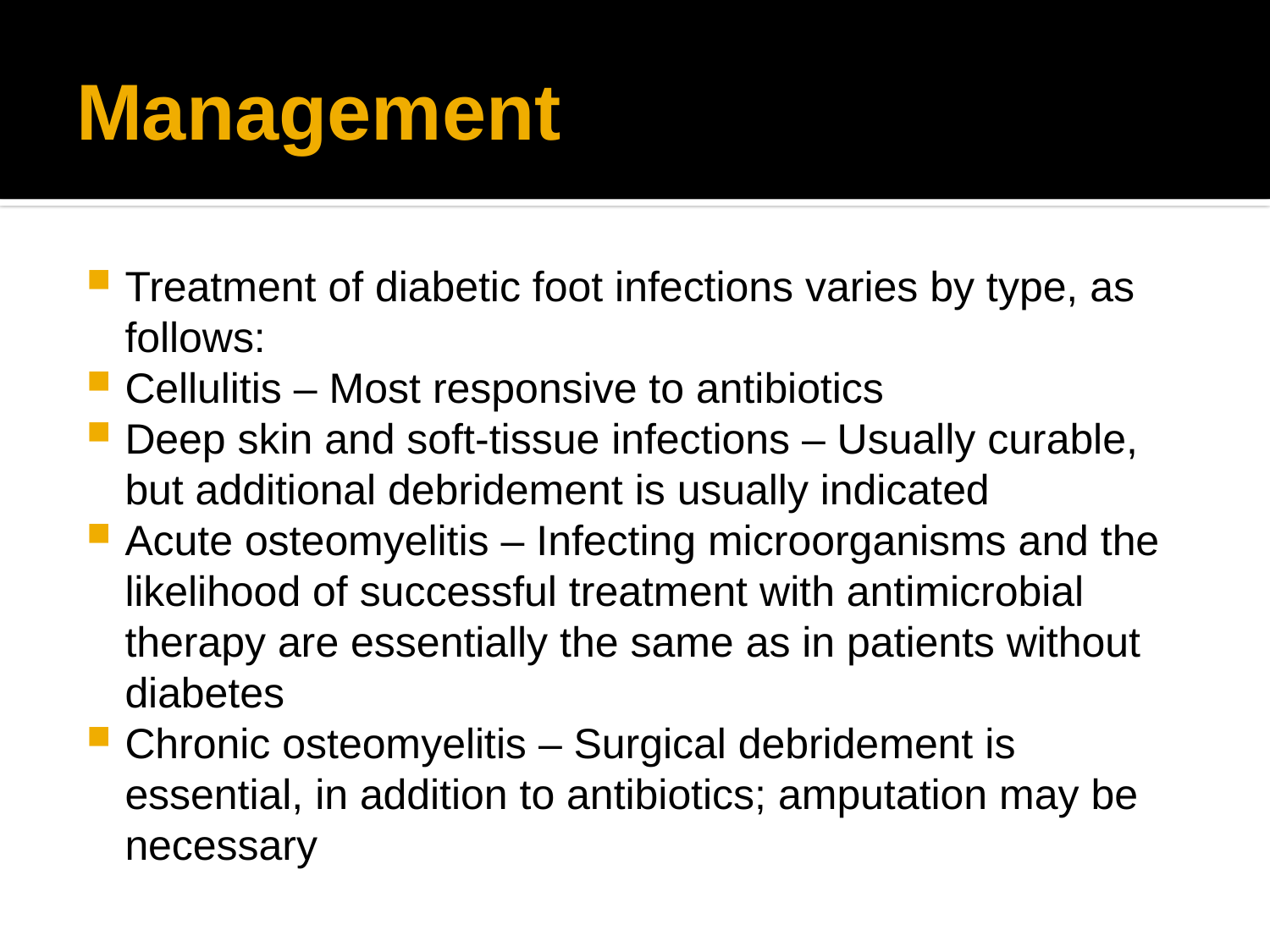

# Management
Treatment of diabetic foot infections varies by type, as follows:
Cellulitis – Most responsive to antibiotics
Deep skin and soft-tissue infections – Usually curable, but additional debridement is usually indicated
Acute osteomyelitis – Infecting microorganisms and the likelihood of successful treatment with antimicrobial therapy are essentially the same as in patients without diabetes
Chronic osteomyelitis – Surgical debridement is essential, in addition to antibiotics; amputation may be necessary